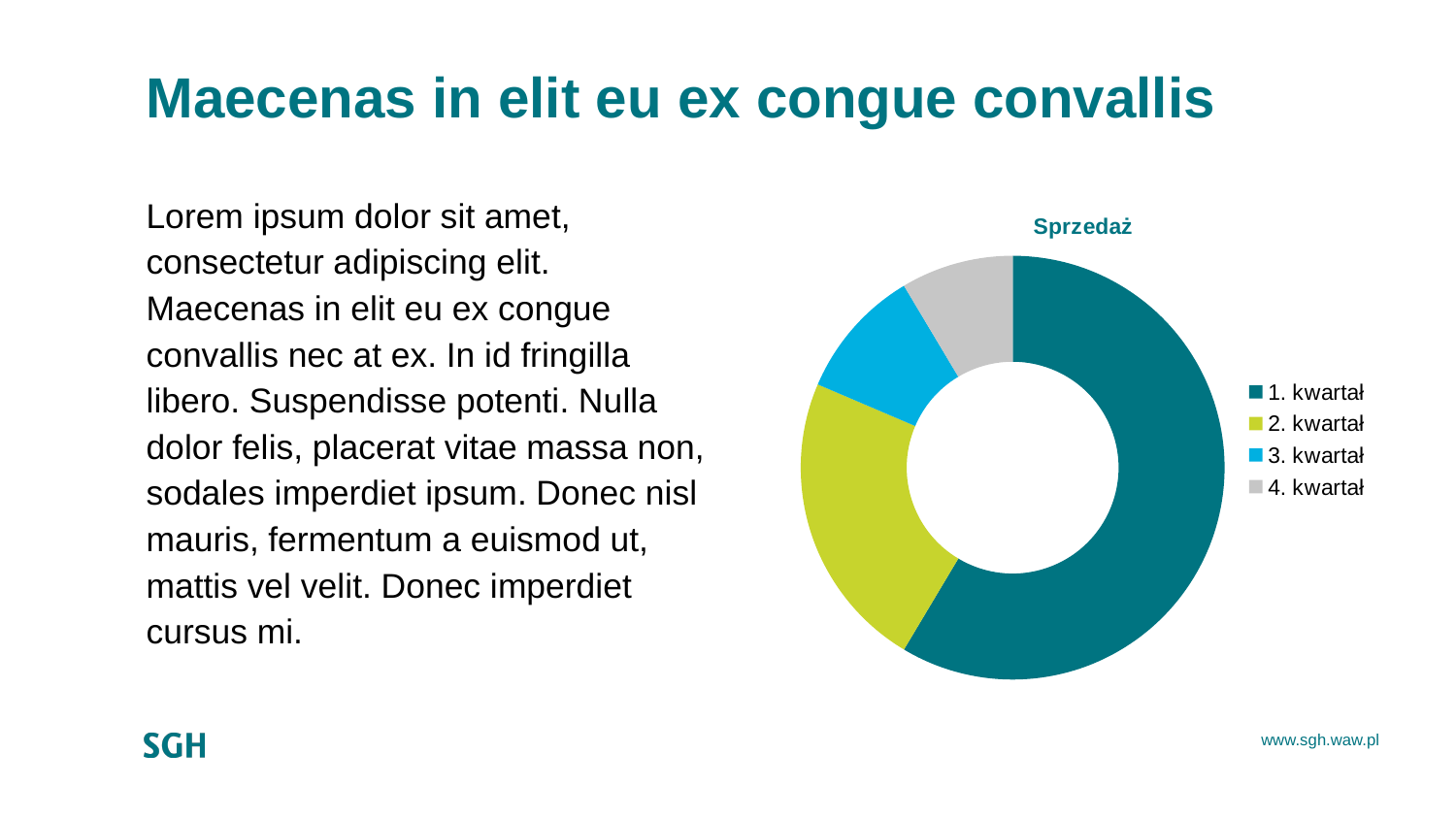

# Maecenas in elit eu ex congue convallis
Lorem ipsum dolor sit amet, consectetur adipiscing elit. Maecenas in elit eu ex congue convallis nec at ex. In id fringilla libero. Suspendisse potenti. Nulla dolor felis, placerat vitae massa non, sodales imperdiet ipsum. Donec nisl mauris, fermentum a euismod ut, mattis vel velit. Donec imperdiet cursus mi.

### Chart:

| Category | Sprzedaż |
|---|---|
| 1. kwartał | 8.2 |
| 2. kwartał | 3.2 |
| 3. kwartał | 1.4 |
| 4. kwartał | 1.2 |